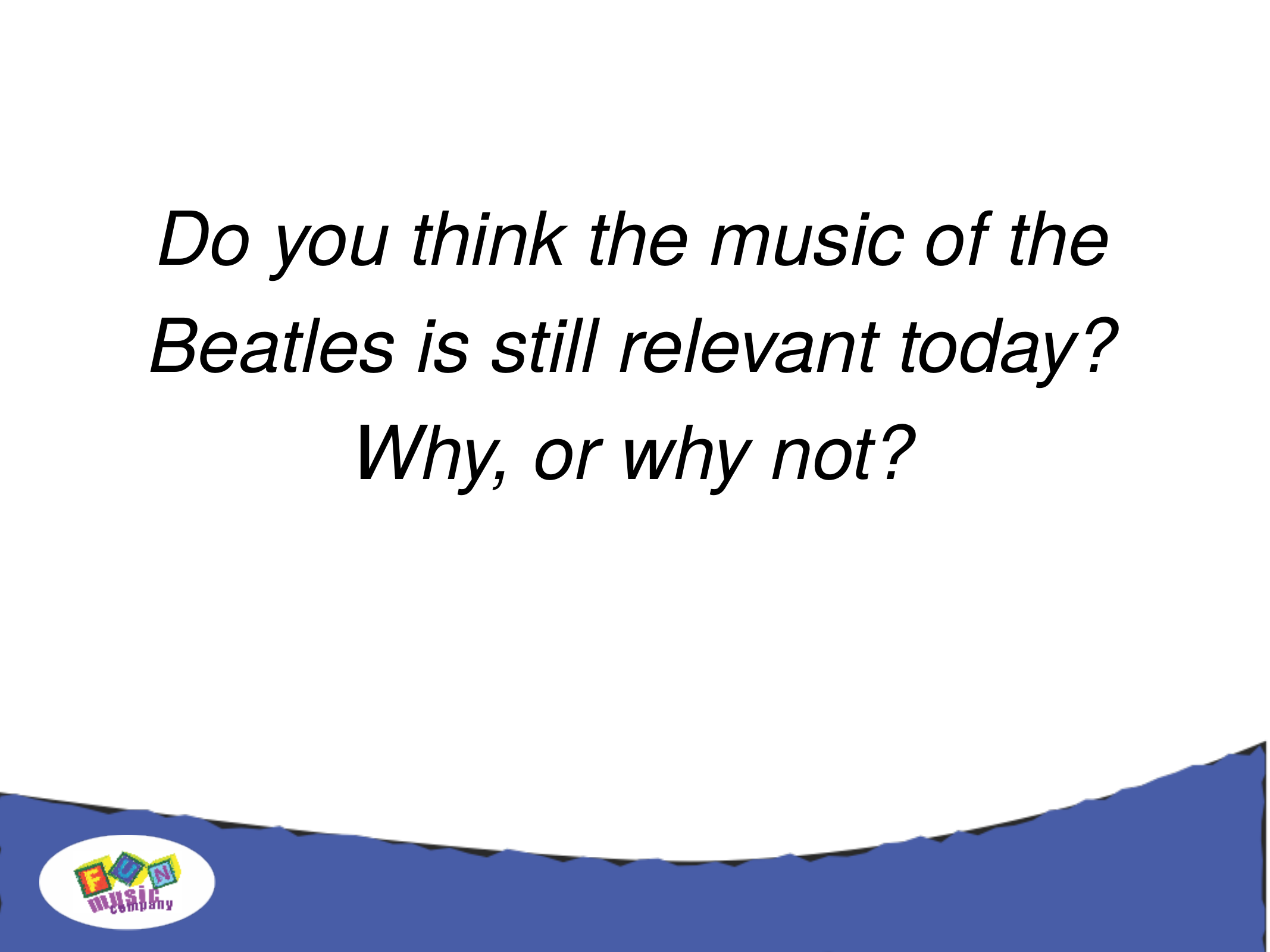

Do you think the music of the Beatles is still relevant today? Why, or why not?